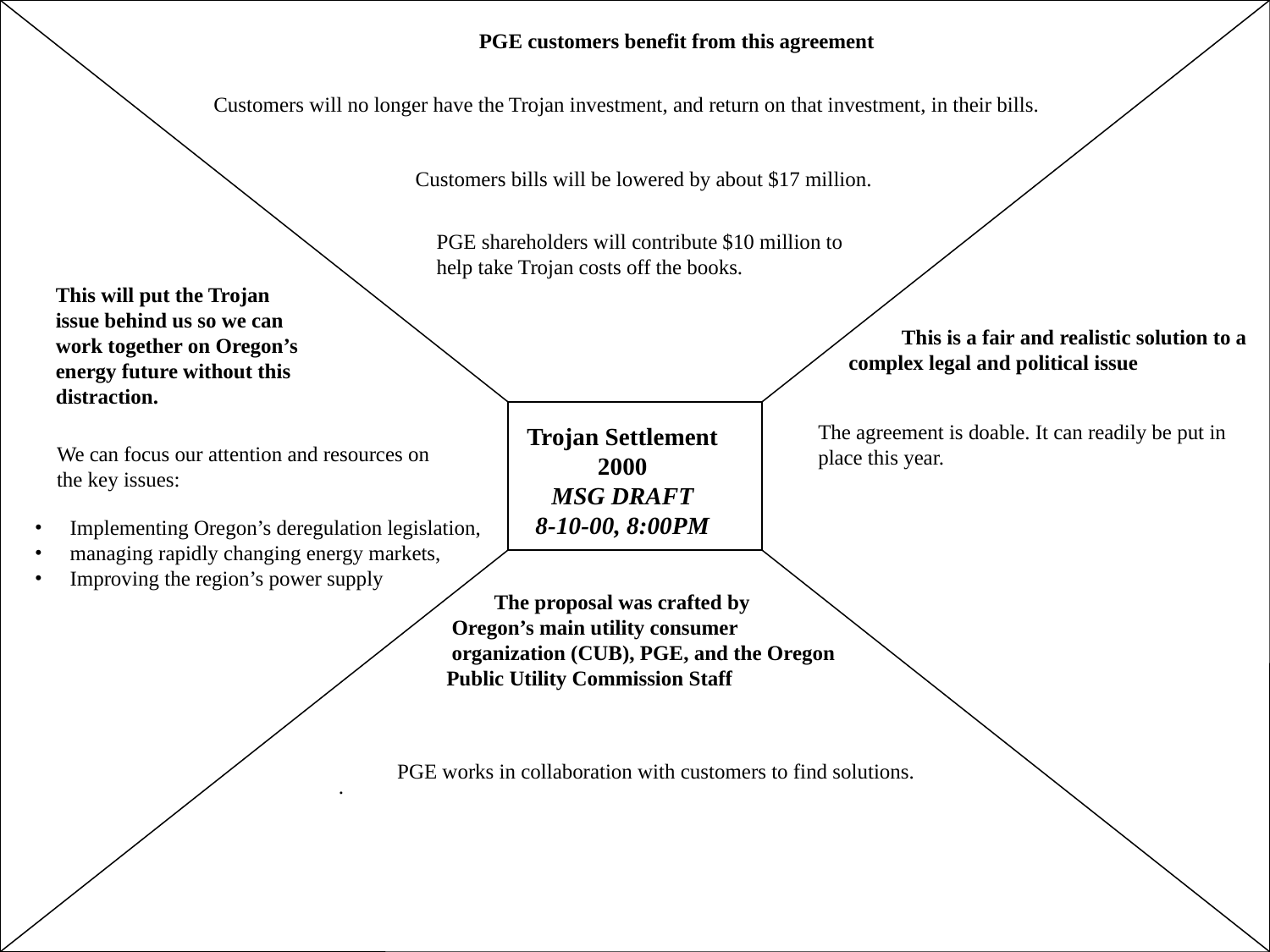

PGE customers benefit from this agreement
Customers will no longer have the Trojan investment, and return on that investment, in their bills.
Customers bills will be lowered by about $17 million.

PGE shareholders will contribute $10 million to
help take Trojan costs off the books.
This will put the Trojan
issue behind us so we can
work together on Oregon’s
energy future without this
distraction.
          This is a fair and realistic solution to a complex legal and political issue

The agreement is doable. It can readily be put in
place this year.
Trojan Settlement
2000
MSG DRAFT
8-10-00, 8:00PM
We can focus our attention and resources on
the key issues:
 Implementing Oregon’s deregulation legislation,
 managing rapidly changing energy markets,
 Improving the region’s power supply

         The proposal was crafted by
 Oregon’s main utility consumer
 organization (CUB), PGE, and the Oregon Public Utility Commission Staff
  PGE works in collaboration with customers to find solutions.
.